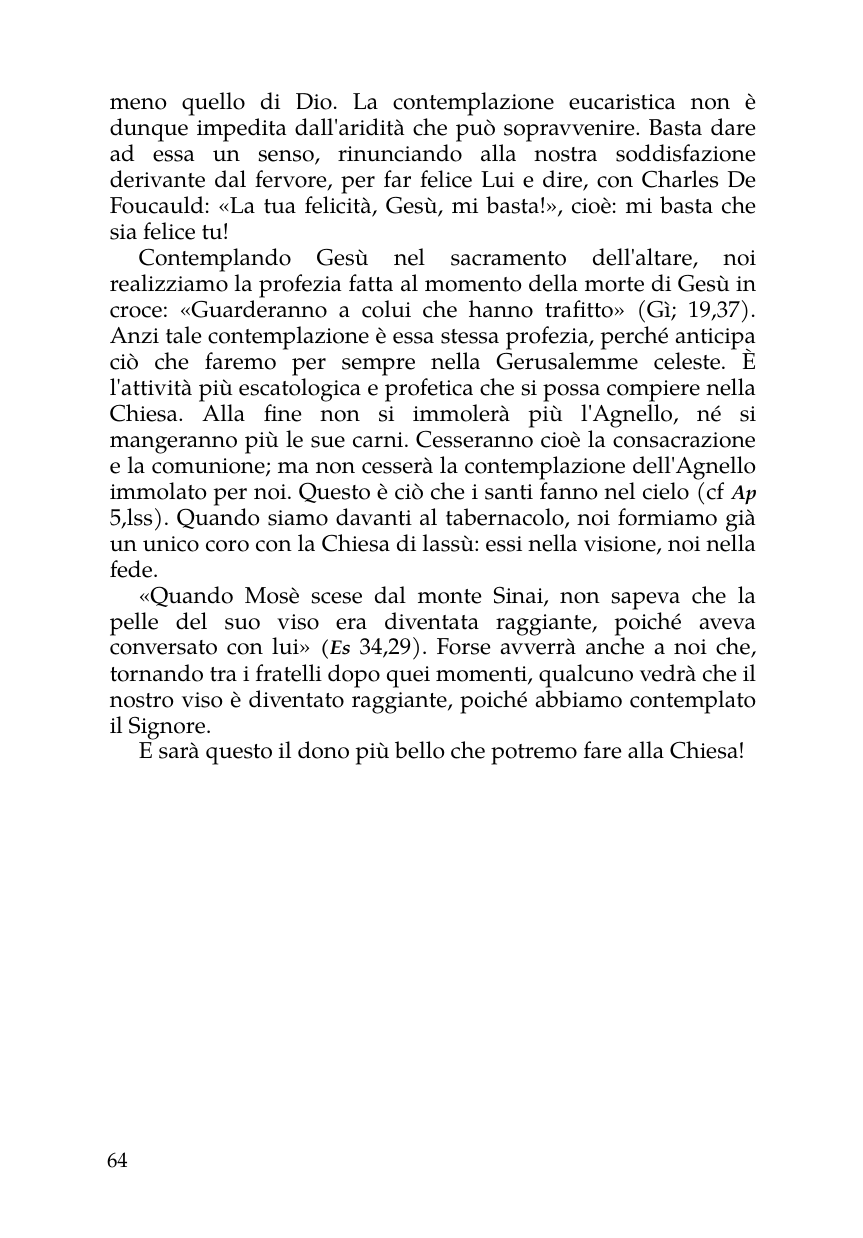

meno quello di Dio. La contemplazione eucaristica non è dunque impedita dall'aridità che può sopravvenire. Basta dare ad essa un senso, rinunciando alla nostra soddisfazione derivante dal fervore, per far felice Lui e dire, con Charles De Foucauld: «La tua felicità, Gesù, mi basta!», cioè: mi basta che sia felice tu!
Contemplando Gesù nel sacramento dell'altare, noi realizziamo la profezia fatta al momento della morte di Gesù in croce: «Guarderanno a colui che hanno trafitto» (Gì; 19,37). Anzi tale contemplazione è essa stessa profezia, perché anticipa ciò che faremo per sempre nella Gerusalemme celeste. È l'attività più escatologica e profetica che si possa compiere nella Chiesa. Alla fine non si immolerà più l'Agnello, né si mangeranno più le sue carni. Cesseranno cioè la consacrazione e la comunione; ma non cesserà la contemplazione dell'Agnello immolato per noi. Questo è ciò che i santi fanno nel cielo (cf Ap 5,lss). Quando siamo davanti al tabernacolo, noi formiamo già un unico coro con la Chiesa di lassù: essi nella visione, noi nella fede.
«Quando Mosè scese dal monte Sinai, non sapeva che la pelle del suo viso era diventata raggiante, poiché aveva conversato con lui» (Es 34,29). Forse avverrà anche a noi che, tornando tra i fratelli dopo quei momenti, qualcuno vedrà che il nostro viso è diventato raggiante, poiché abbiamo contemplato il Signore.
E sarà questo il dono più bello che potremo fare alla Chiesa!
64